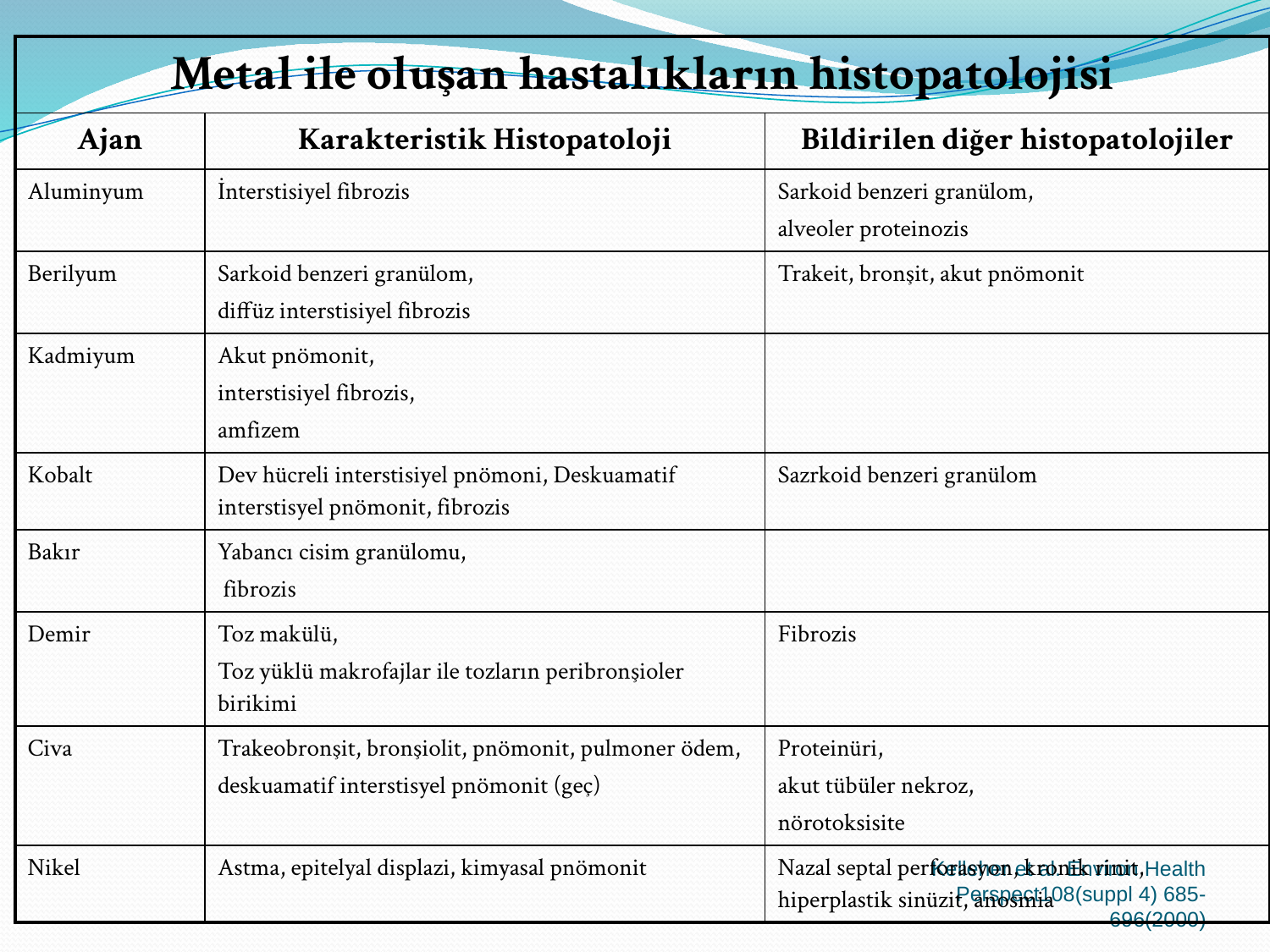

| Metal ile oluşan hastalıkların histopatolojisi |  |  |
| --- | --- | --- |
| Ajan | Karakteristik Histopatoloji | Bildirilen diğer histopatolojiler |
| Aluminyum | İnterstisiyel fibrozis | Sarkoid benzeri granülom, alveoler proteinozis |
| Berilyum | Sarkoid benzeri granülom, diffüz interstisiyel fibrozis | Trakeit, bronşit, akut pnömonit |
| Kadmiyum | Akut pnömonit, interstisiyel fibrozis, amfizem |  |
| Kobalt | Dev hücreli interstisiyel pnömoni, Deskuamatif interstisyel pnömonit, fibrozis | Sazrkoid benzeri granülom |
| Bakır | Yabancı cisim granülomu, fibrozis |  |
| Demir | Toz makülü, Toz yüklü makrofajlar ile tozların peribronşioler birikimi | Fibrozis |
| Civa | Trakeobronşit, bronşiolit, pnömonit, pulmoner ödem, deskuamatif interstisyel pnömonit (geç) | Proteinüri, akut tübüler nekroz, nörotoksisite |
| Nikel | Astma, epitelyal displazi, kimyasal pnömonit | Nazal septal perforasyon, kronik rinit, hiperplastik sinüzit, anosmia |
Kelleher et al. Environ Health Perspect108(suppl 4) 685-696(2000)